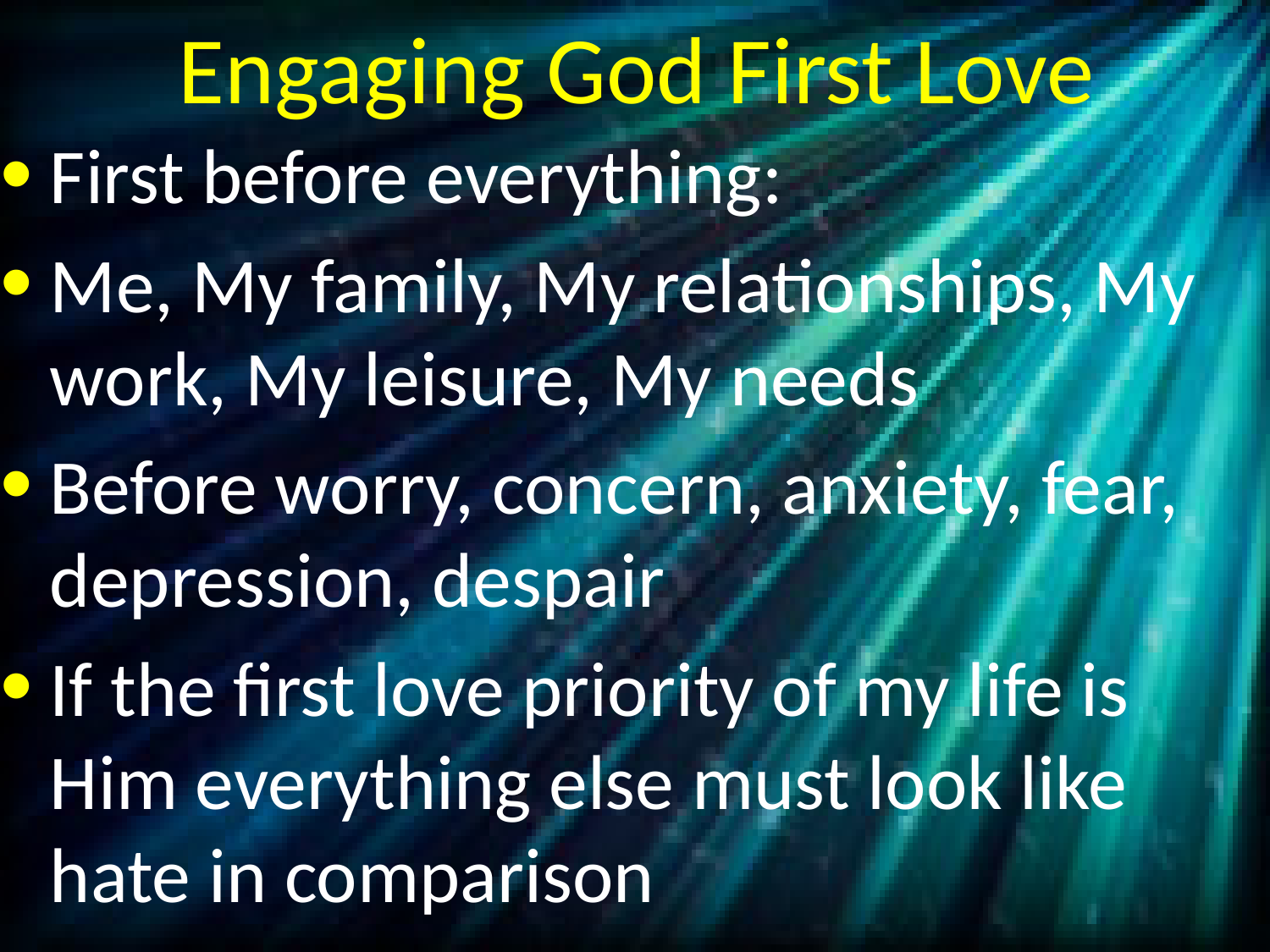

# Engaging God First Love
First before everything:
Me, My family, My relationships, My work, My leisure, My needs
Before worry, concern, anxiety, fear, depression, despair
If the first love priority of my life is Him everything else must look like hate in comparison